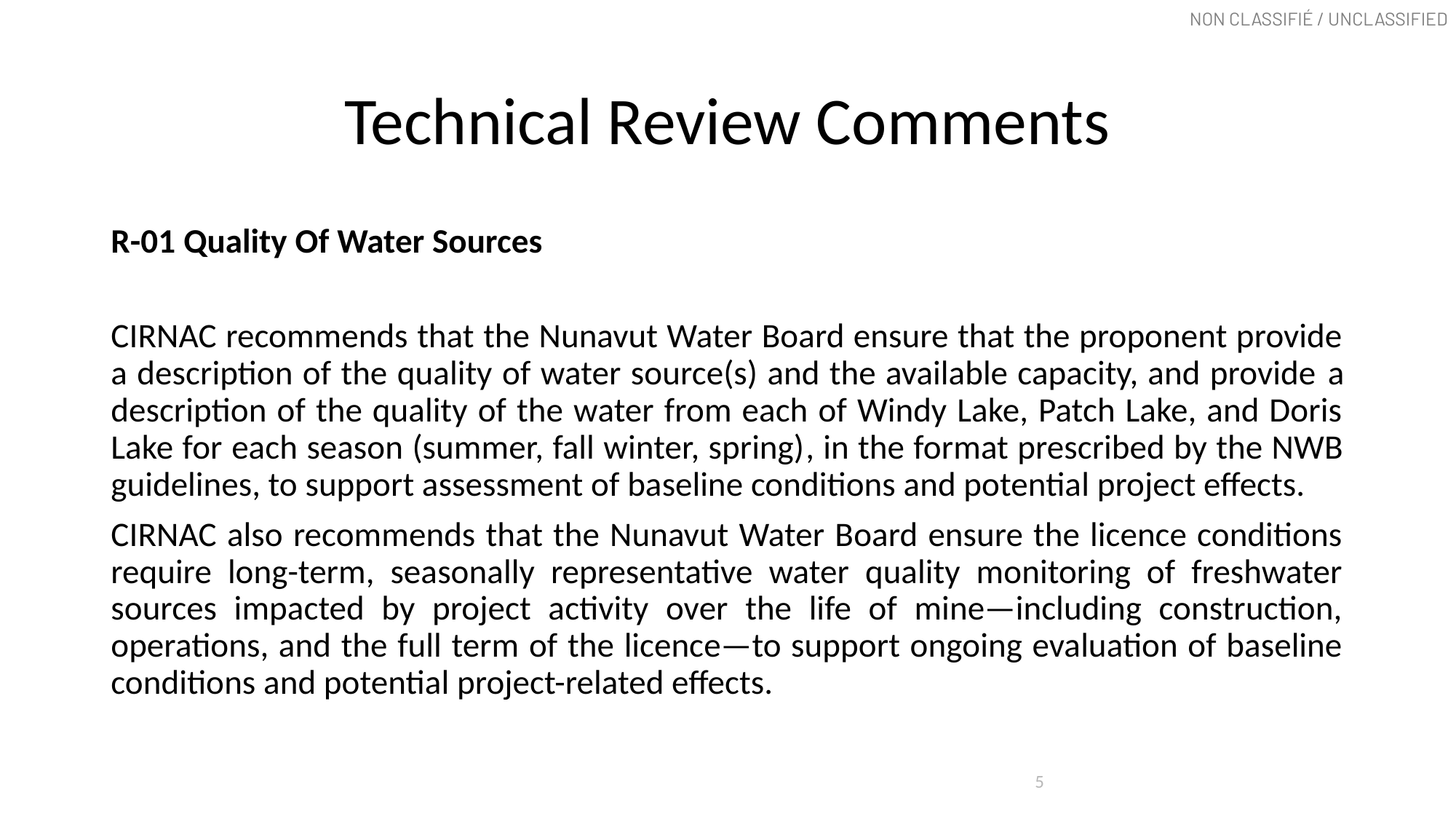

# Technical Review Comments
R-01 Quality Of Water Sources
CIRNAC recommends that the Nunavut Water Board ensure that the proponent provide a description of the quality of water source(s) and the available capacity, and provide a description of the quality of the water from each of Windy Lake, Patch Lake, and Doris Lake for each season (summer, fall winter, spring), in the format prescribed by the NWB guidelines, to support assessment of baseline conditions and potential project effects.
CIRNAC also recommends that the Nunavut Water Board ensure the licence conditions require long-term, seasonally representative water quality monitoring of freshwater sources impacted by project activity over the life of mine—including construction, operations, and the full term of the licence—to support ongoing evaluation of baseline conditions and potential project-related effects.

5